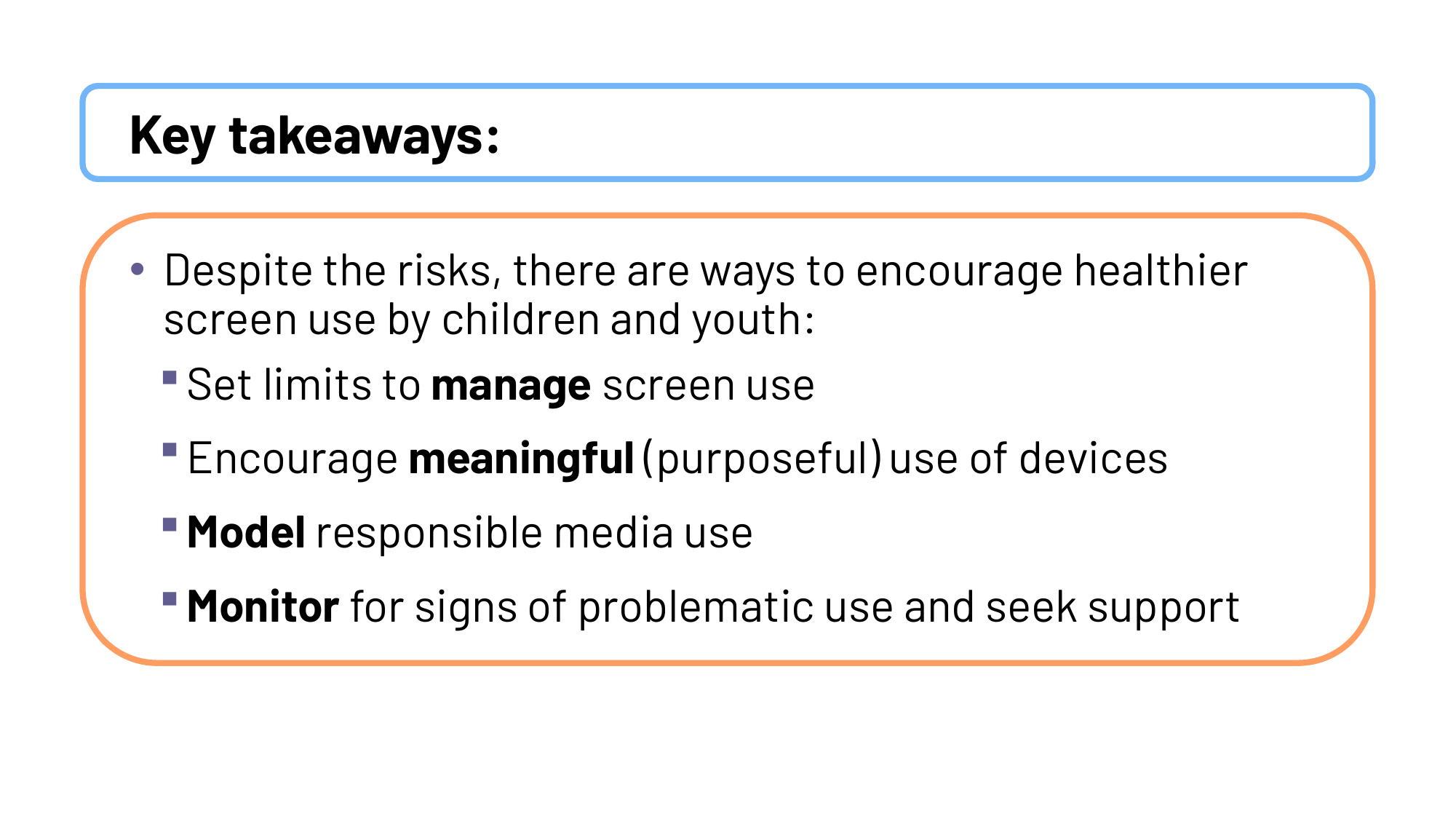

Key takeaways:

Despite the risks, there are ways to encourage healthier screen use by children and youth:
Set limits to manage screen use
Encourage meaningful (purposeful) use of devices
Model responsible media use
Monitor for signs of problematic use and seek support